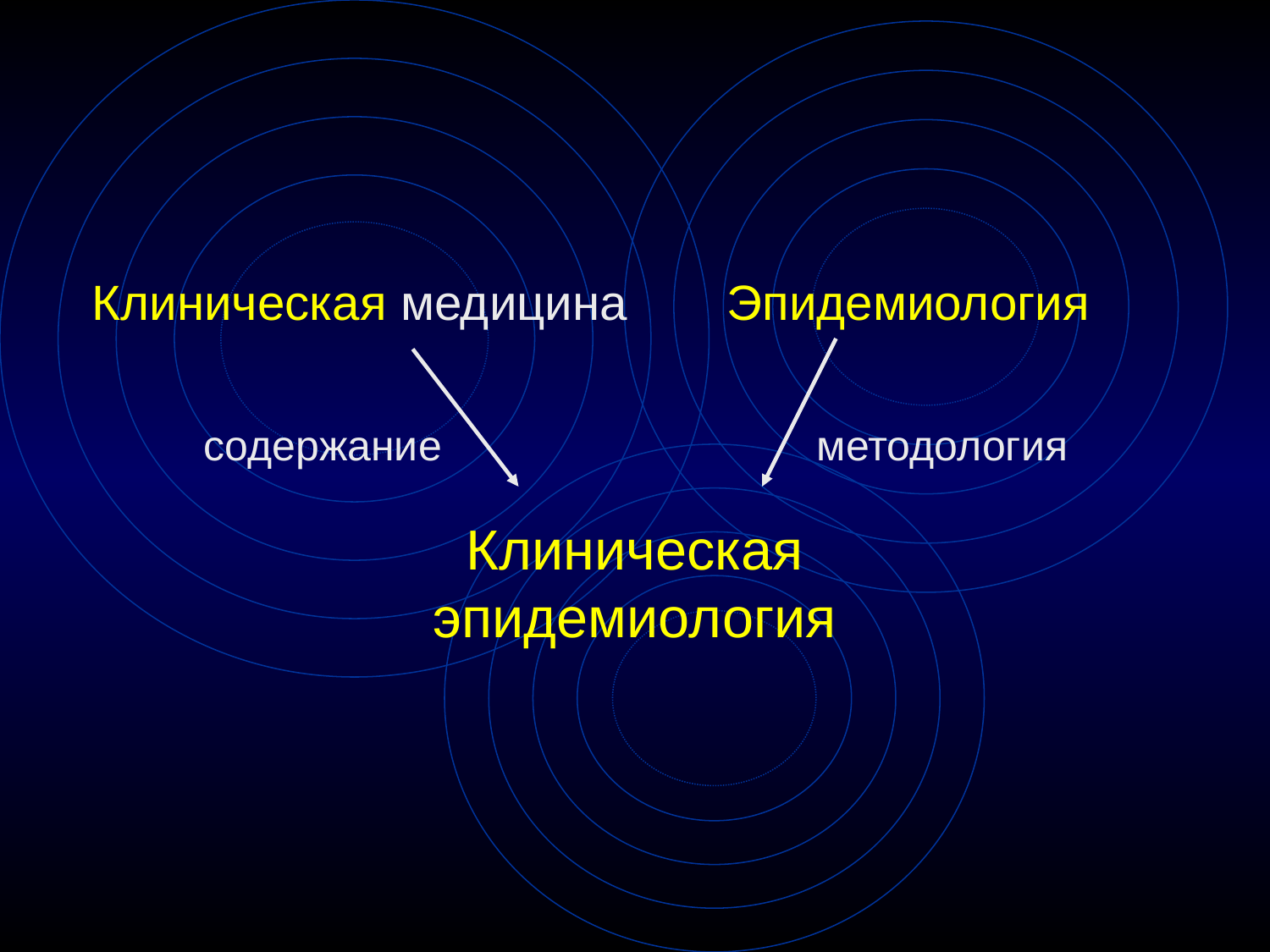

Клиническая медицина
Эпидемиология

содержание
методология
Клиническая эпидемиология